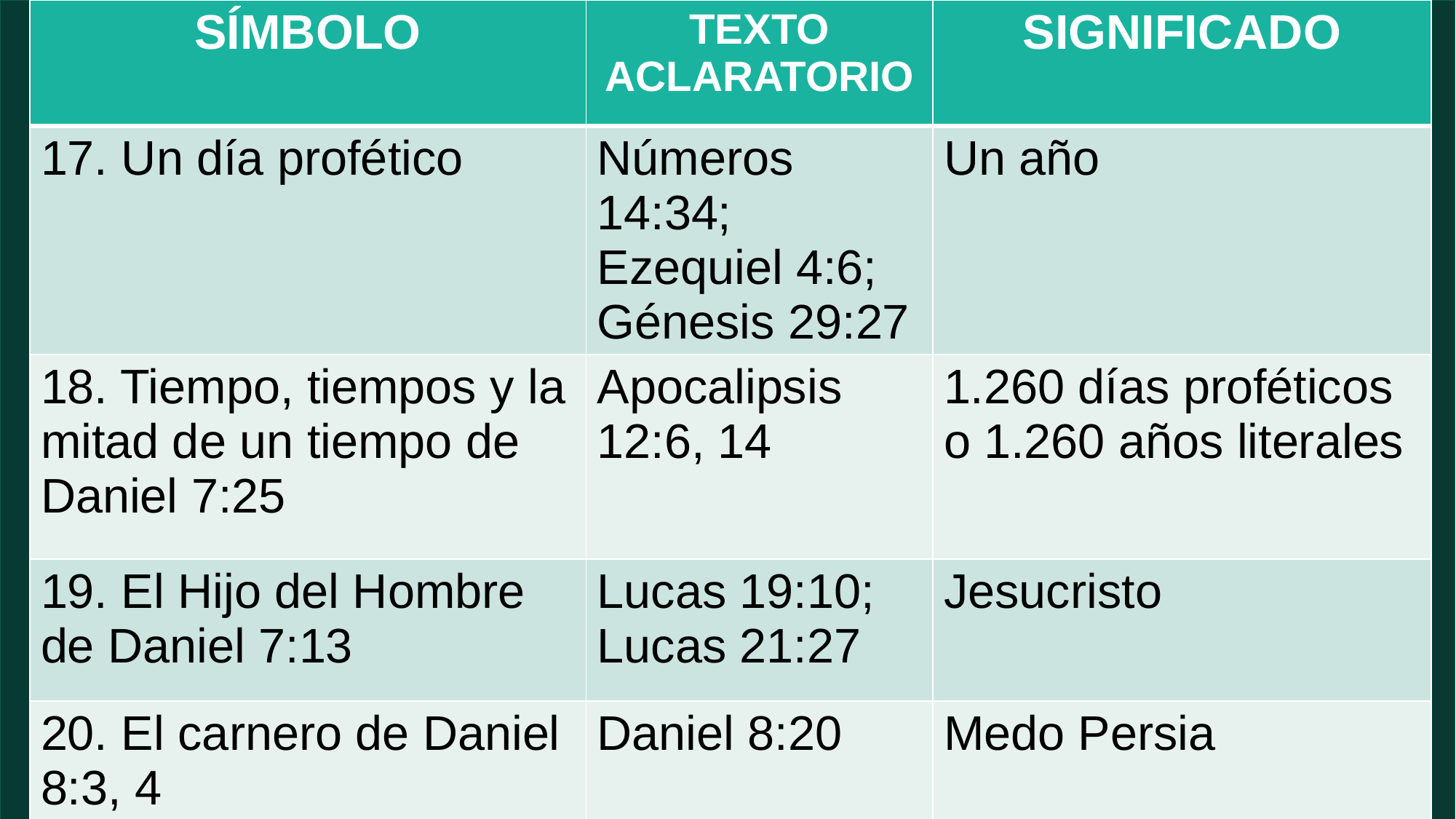

| SÍMBOLO | TEXTO ACLARATORIO | SIGNIFICADO |
| --- | --- | --- |
| 17. Un día profético | Números 14:34; Ezequiel 4:6; Génesis 29:27 | Un año |
| 18. Tiempo, tiempos y la mitad de un tiempo de Daniel 7:25 | Apocalipsis 12:6, 14 | 1.260 días proféticos o 1.260 años literales |
| 19. El Hijo del Hombre de Daniel 7:13 | Lucas 19:10; Lucas 21:27 | Jesucristo |
| 20. El carnero de Daniel 8:3, 4 | Daniel 8:20 | Medo Persia |